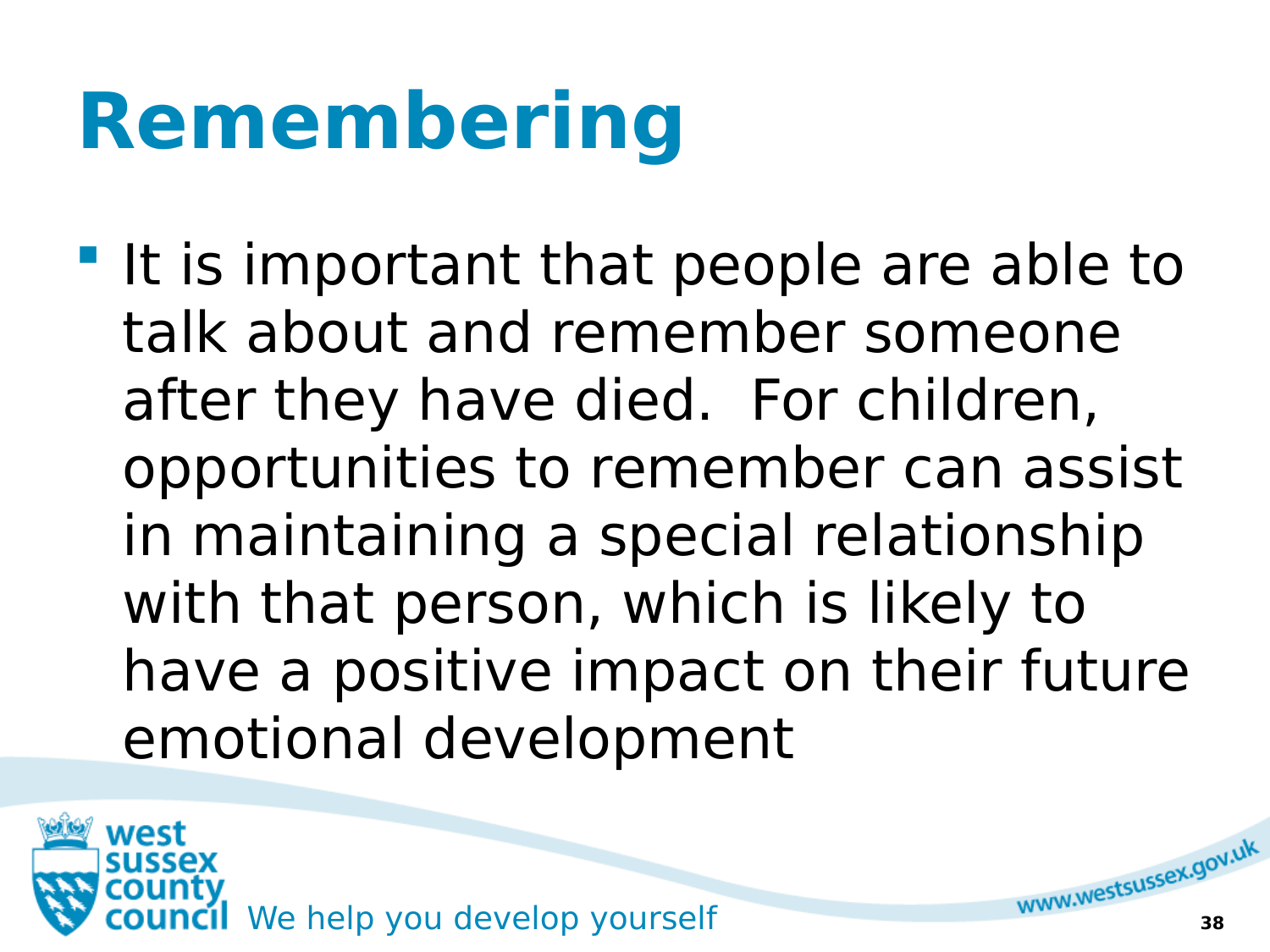

# Remembering
It is important that people are able to talk about and remember someone after they have died.  For children, opportunities to remember can assist in maintaining a special relationship with that person, which is likely to have a positive impact on their future emotional development
38